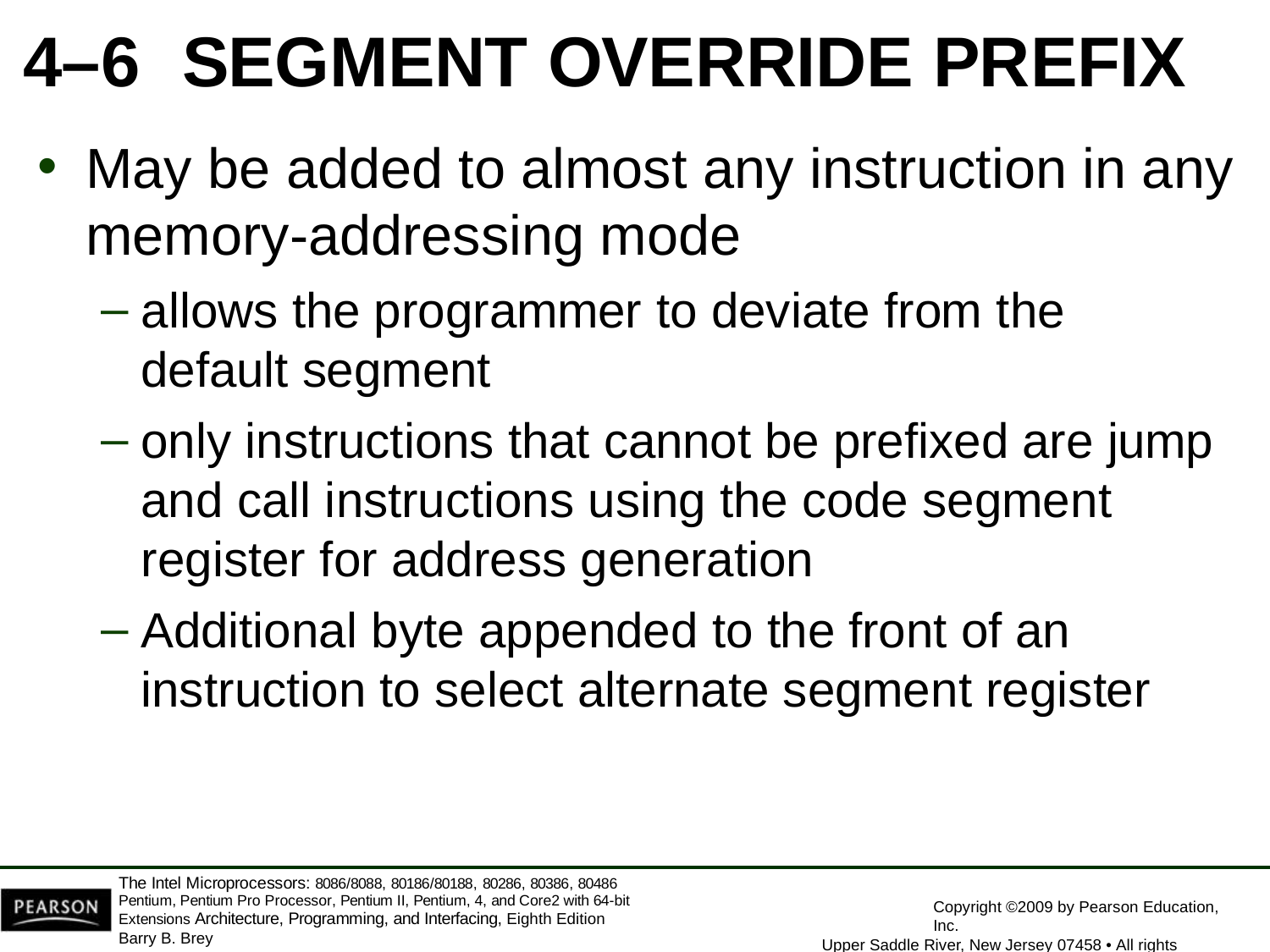

4–6	SEGMENT OVERRIDE PREFIX
May be added to almost any instruction in any
memory-addressing mode

allows the programmer to deviate from the default segment

only instructions that cannot be prefixed are jump and call instructions using the code segment register for address generation

Additional byte appended to the front of an instruction to select alternate segment register
The Intel Microprocessors: 8086/8088, 80186/80188, 80286, 80386, 80486 Pentium, Pentium Pro Processor, Pentium II, Pentium, 4, and Core2 with 64-bit Extensions Architecture, Programming, and Interfacing, Eighth Edition
Barry B. Brey

Copyright ©2009 by Pearson Education, Inc.
Upper Saddle River, New Jersey 07458 • All rights reserved.